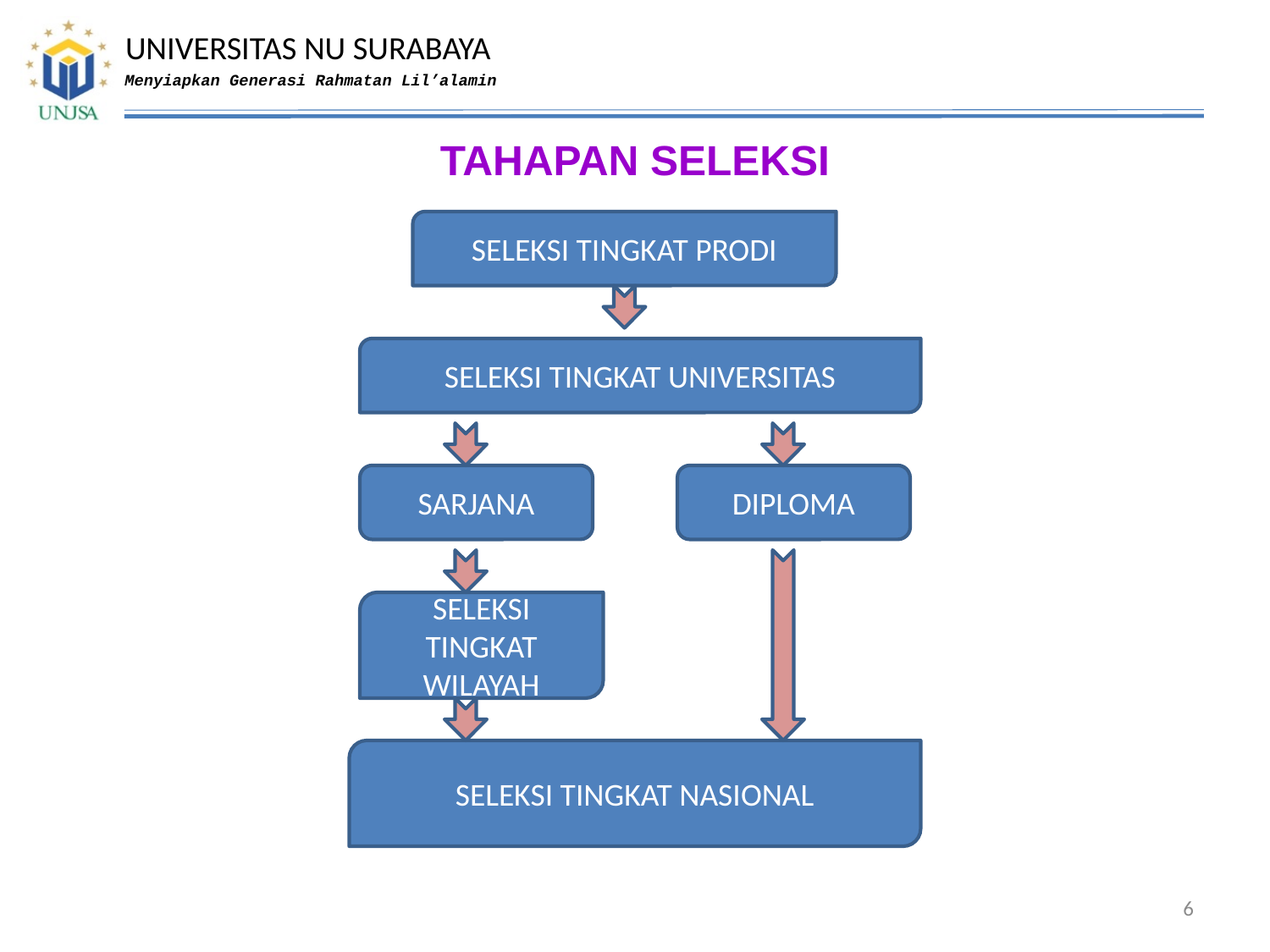

# TAHAPAN SELEKSI
SELEKSI TINGKAT PRODI

SELEKSI TINGKAT UNIVERSITAS

SARJANA
DIPLOMA

SELEKSI TINGKAT WILAYAH

SELEKSI TINGKAT NASIONAL
6